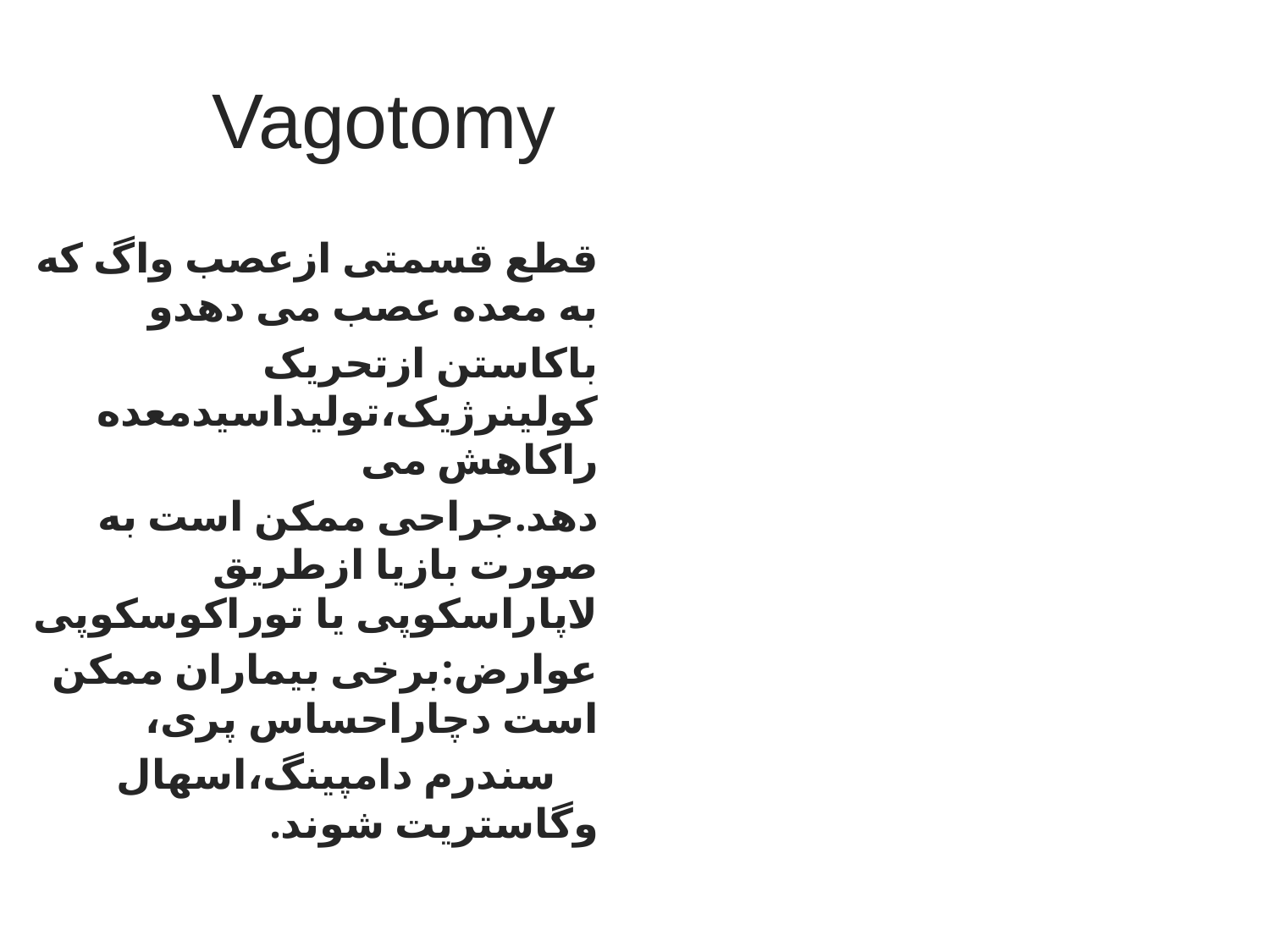

# Vagotomy
قطع قسمتی ازعصب واگ که به معده عصب می دهدو
باکاستن ازتحریک کولینرژیک،تولیداسیدمعده راکاهش می
دهد.جراحی ممکن است به صورت بازیا ازطریق لاپاراسکوپی یا توراکوسکوپی
عوارض:برخی بیماران ممکن است دچاراحساس پری،
    سندرم دامپینگ،اسهال وگاستریت شوند.